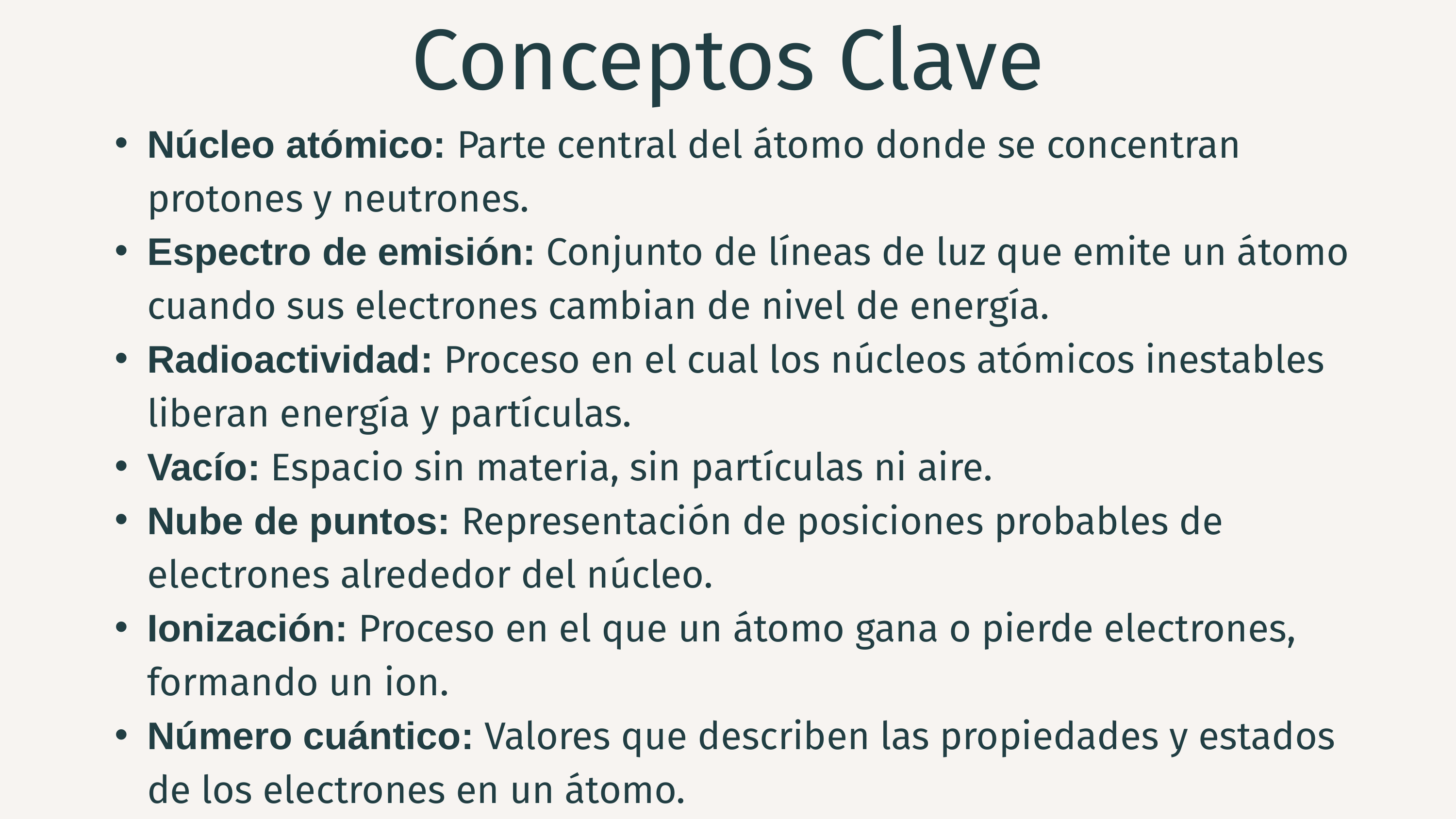

Conceptos Clave
Núcleo atómico: Parte central del átomo donde se concentran protones y neutrones.
Espectro de emisión: Conjunto de líneas de luz que emite un átomo cuando sus electrones cambian de nivel de energía.
Radioactividad: Proceso en el cual los núcleos atómicos inestables liberan energía y partículas.
Vacío: Espacio sin materia, sin partículas ni aire.
Nube de puntos: Representación de posiciones probables de electrones alrededor del núcleo.
Ionización: Proceso en el que un átomo gana o pierde electrones, formando un ion.
Número cuántico: Valores que describen las propiedades y estados de los electrones en un átomo.